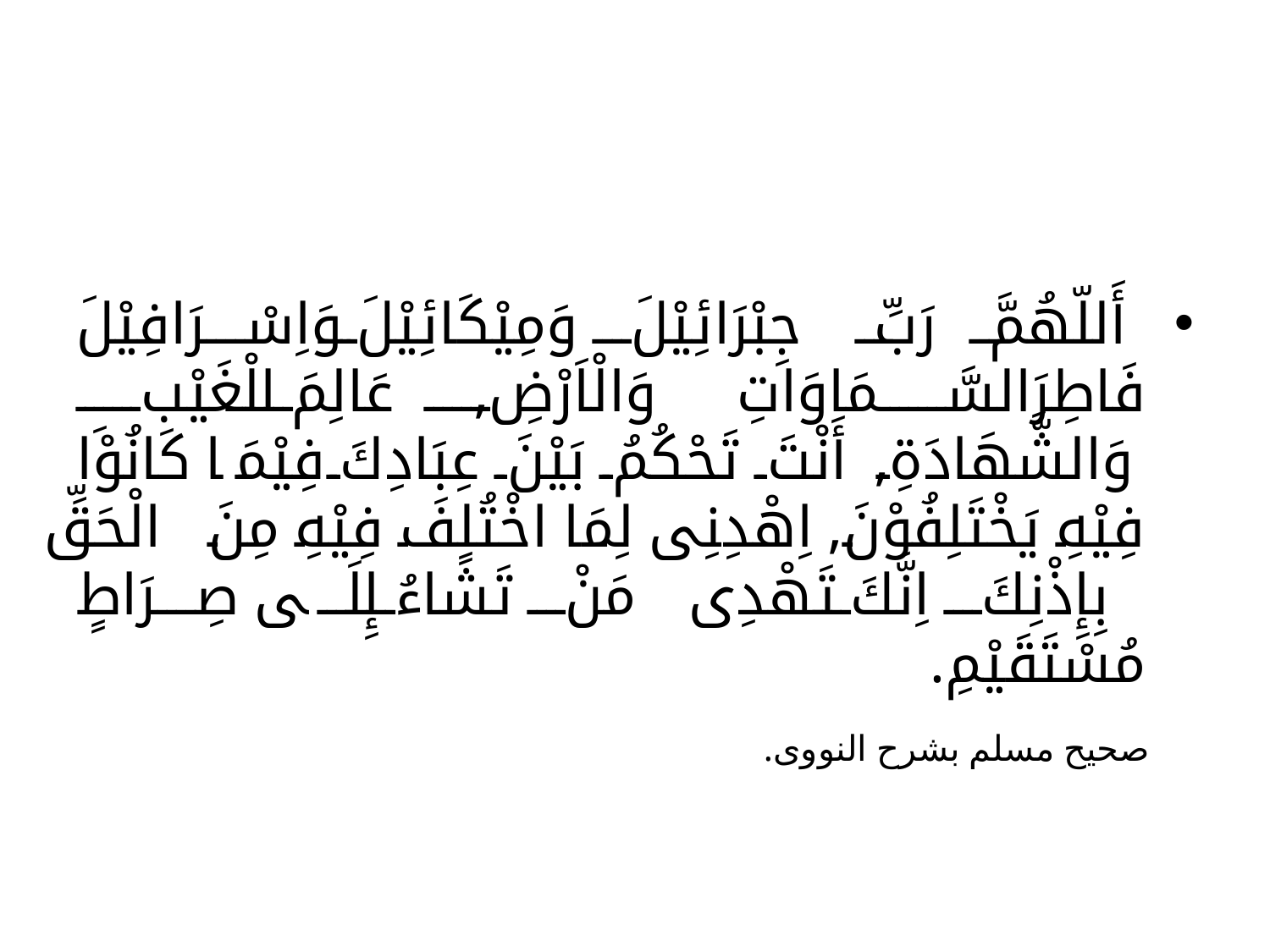

أَللّهُمَّ رَبِّ جِبْرَائِيْلَ وَمِيْكَائِيْلَ وَاِسْرَافِيْلَ فَاطِرَالسَّمَاوَاتِ وَالْاَرْضِ, عَالِمَ الْغَيْبِ وَالشَّهَادَةِ, أَنْتَ تَحْكُمُ بَيْنَ عِبَادِكَ فِيْمَا كَانُوْا فِيْهِ يَخْتَلِفُوْنَ, اِهْدِنِى لِمَا اخْتُلِفَ فِيْهِ مِنَ الْحَقِّ بِإِذْنِكَ اِنَّكَ تَهْدِى مَنْ تَشَاءُ إِلَى صِرَاطٍ مُسْتَقَيْمِ.
   صحيح مسلم بشرح النووى.